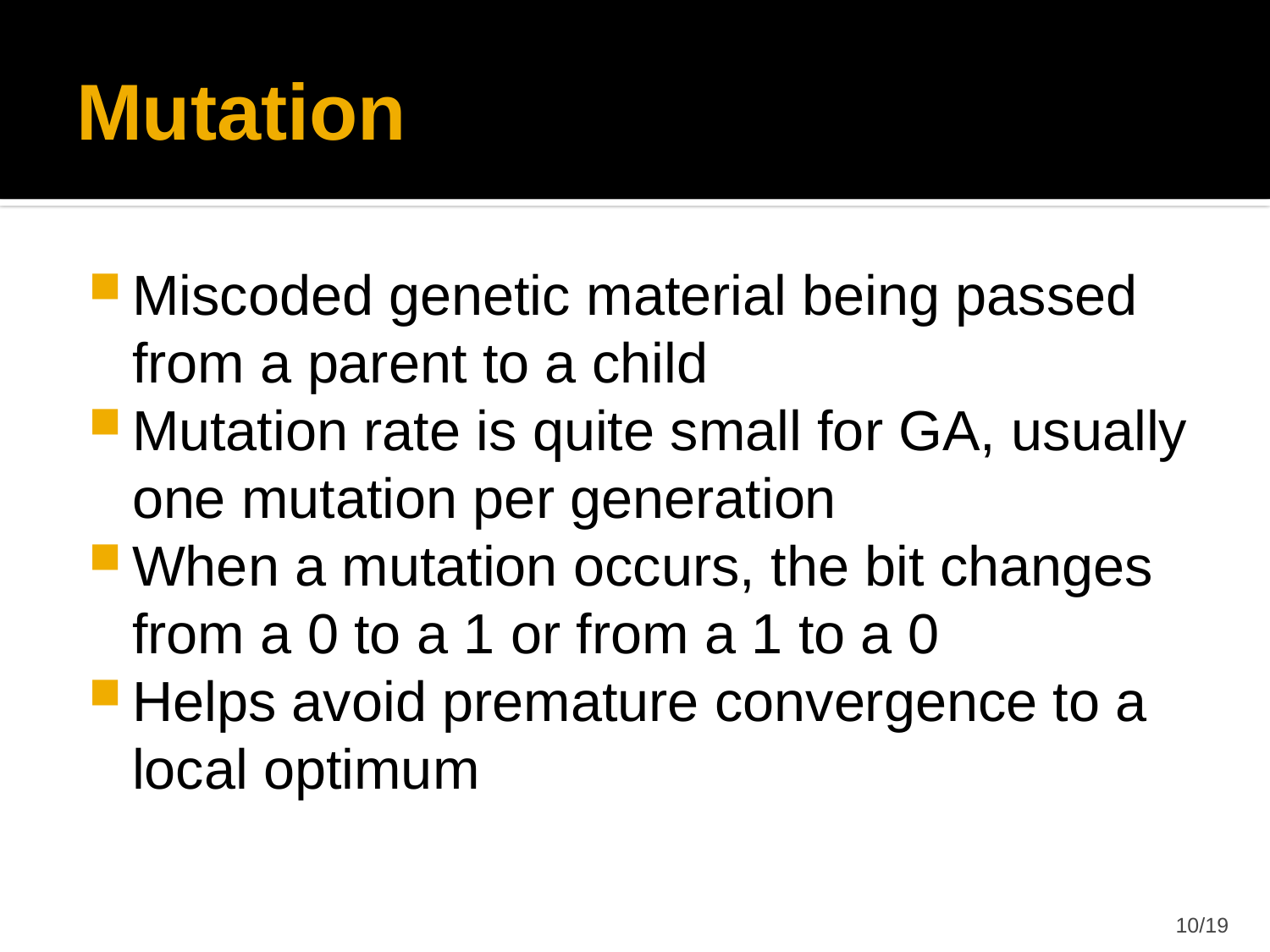

# Mutation
Miscoded genetic material being passed from a parent to a child
Mutation rate is quite small for GA, usually one mutation per generation
When a mutation occurs, the bit changes from a 0 to a 1 or from a 1 to a 0
Helps avoid premature convergence to a local optimum

10/19